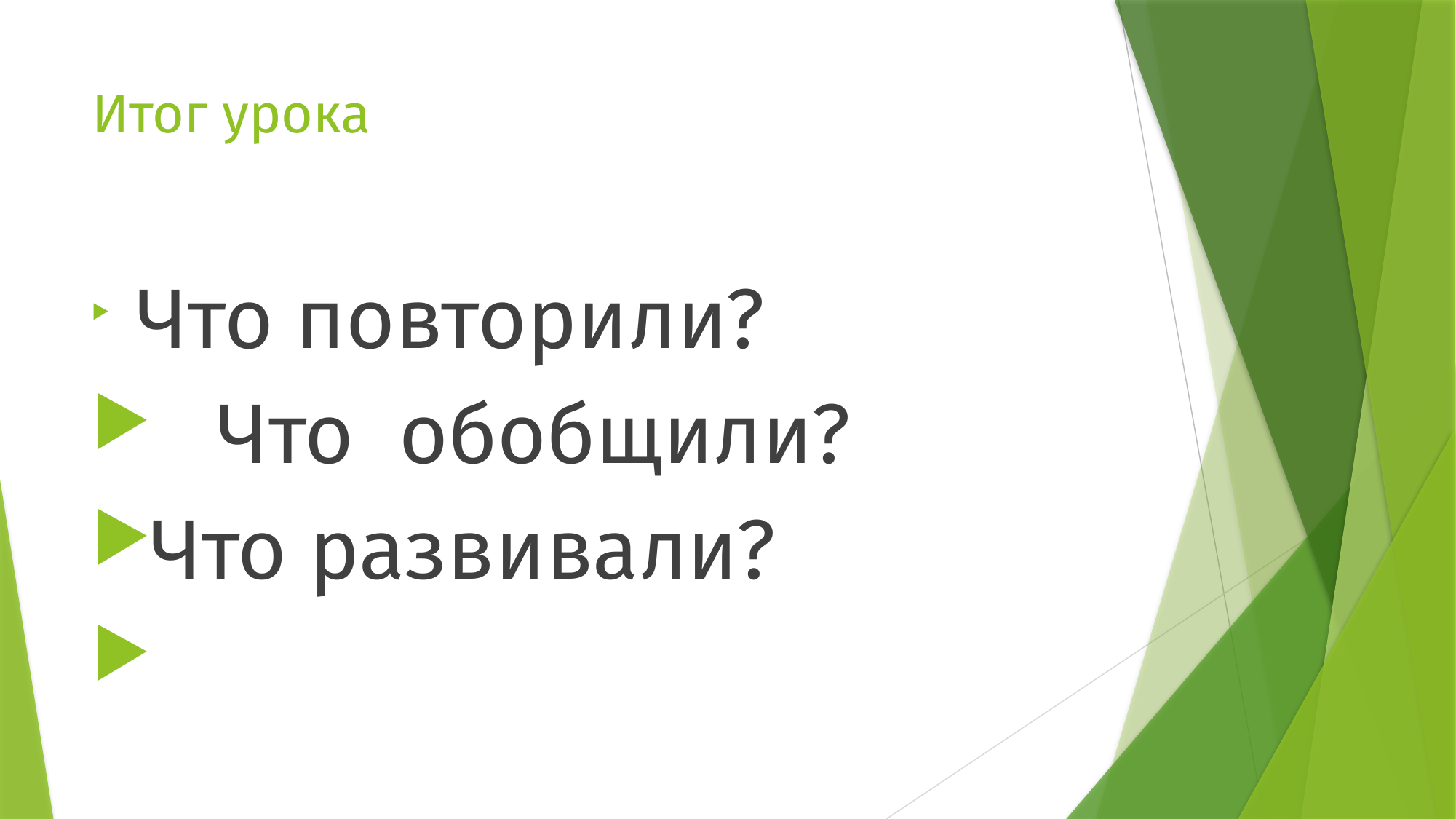

# Итог урока
 Что повторили?
   Что  обобщили?
Что развивали?